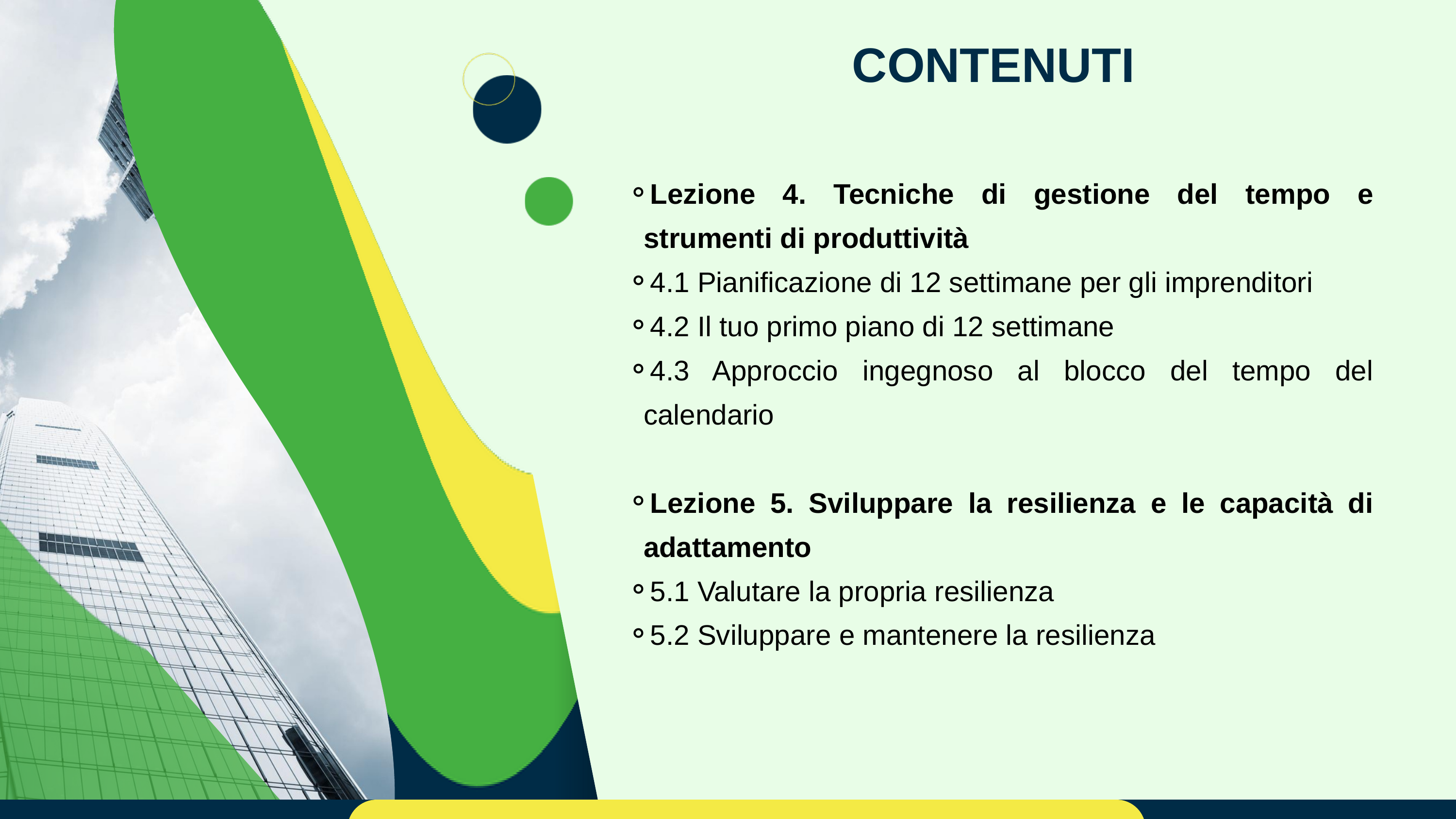

CONTENUTI

Lezione 4. Tecniche di gestione del tempo e strumenti di produttività
4.1 Pianificazione di 12 settimane per gli imprenditori
4.2 Il tuo primo piano di 12 settimane
4.3 Approccio ingegnoso al blocco del tempo del calendario

Lezione 5. Sviluppare la resilienza e le capacità di adattamento
5.1 Valutare la propria resilienza
5.2 Sviluppare e mantenere la resilienza